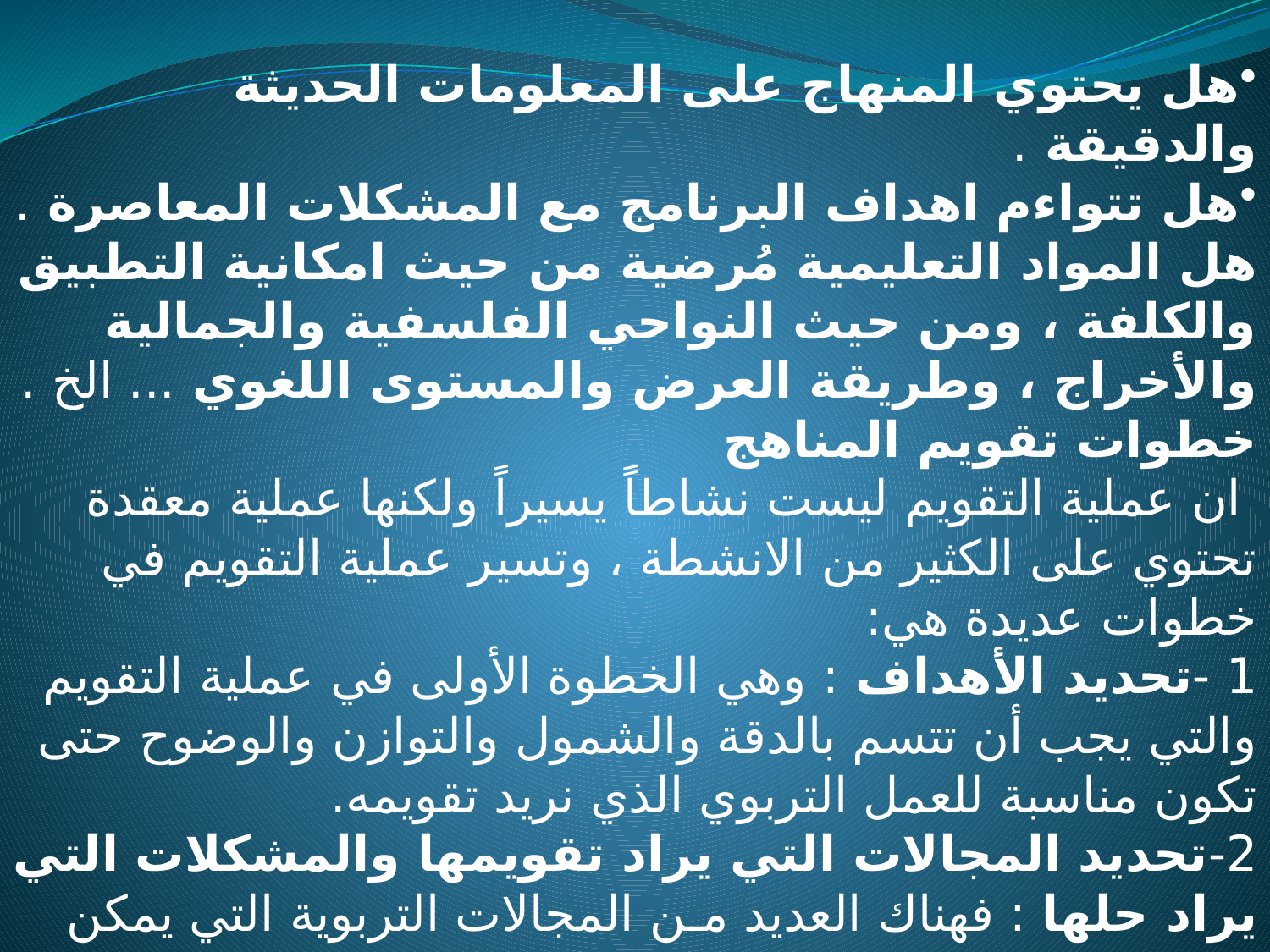

هل يحتوي المنهاج على المعلومات الحديثة والدقيقة .
هل تتواءم اهداف البرنامج مع المشكلات المعاصرة .
هل المواد التعليمية مُرضية من حيث امكانية التطبيق والكلفة ، ومن حيث النواحي الفلسفية والجمالية والأخراج ، وطريقة العرض والمستوى اللغوي ... الخ . خطوات تقويم المناهج
 ان عملية التقويم ليست نشاطاً يسيراً ولكنها عملية معقدة تحتوي على الكثير من الانشطة ، وتسير عملية التقويم في خطوات عديدة هي:
1 -تحديد الأهداف : وهي الخطوة الأولى في عملية التقويم والتي يجب أن تتسم بالدقة والشمول والتوازن والوضوح حتى تكون مناسبة للعمل التربوي الذي نريد تقويمه.
2-تحديد المجالات التي يراد تقويمها والمشكلات التي يراد حلها : فهناك العديد مـن المجالات التربوية التي يمكن تقويمها،فهناك المنهج ومكوناته،والمعلم وقضاياه،والتلميذ ونموه،والمدرسة وأدارتها،وغير ذالك من المجالات.